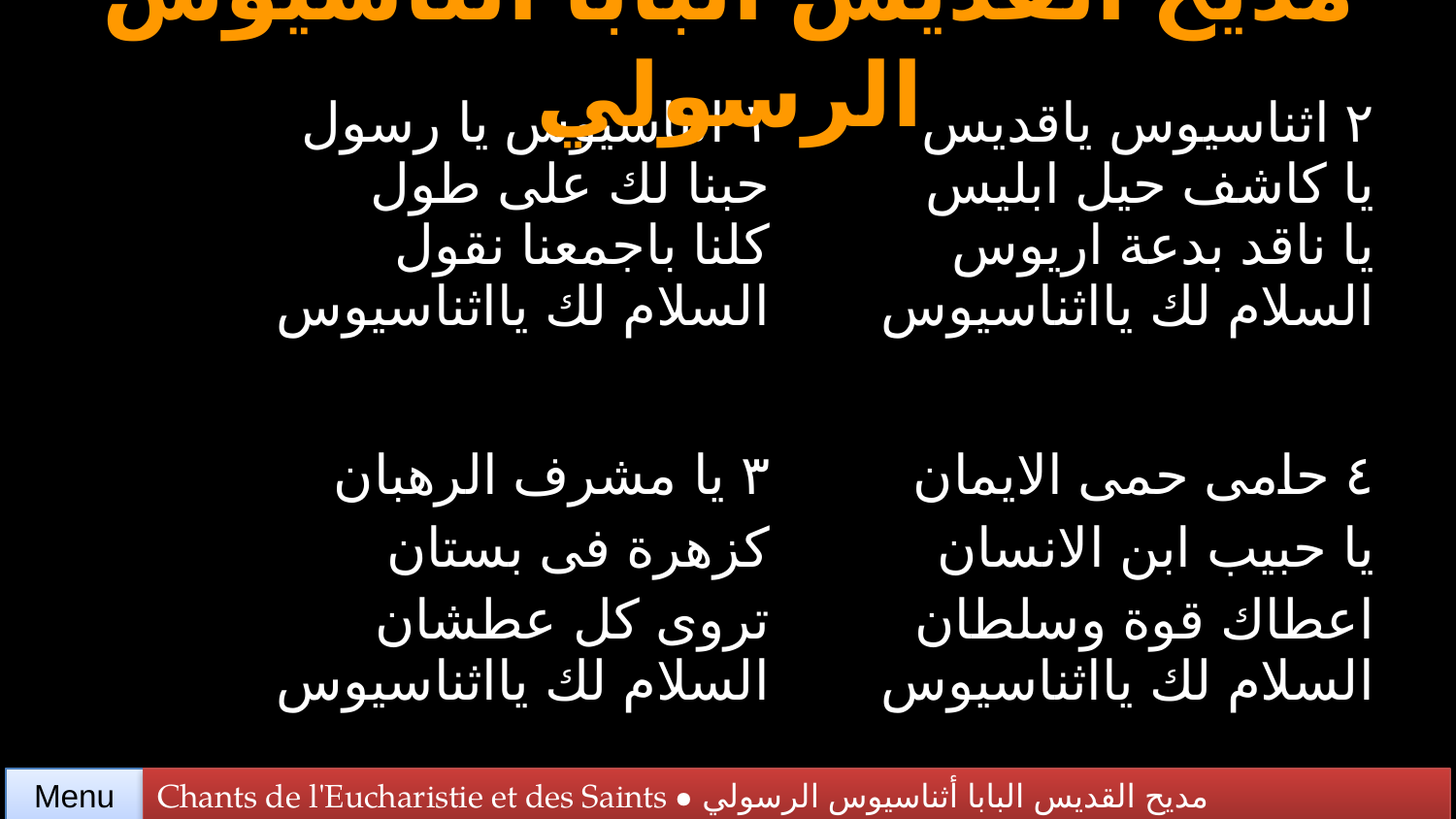

مديح القديس البابا أثناسيوس الرسولي
| ١ اثناسيوس يا رسول حبنا لك على طول كلنا باجمعنا نقول السلام لك يااثناسيوس | ٢ اثناسيوس ياقديس يا كاشف حيل ابليس يا ناقد بدعة اريوس السلام لك يااثناسيوس |
| --- | --- |
| ٣ يا مشرف الرهبان كزهرة فى بستان تروى كل عطشان السلام لك يااثناسيوس | ٤ حامى حمى الايمان يا حبيب ابن الانسان اعطاك قوة وسلطان السلام لك يااثناسيوس |

Chants de l'Eucharistie et des Saints • مديح القديس البابا أثناسيوس الرسولي
Menu